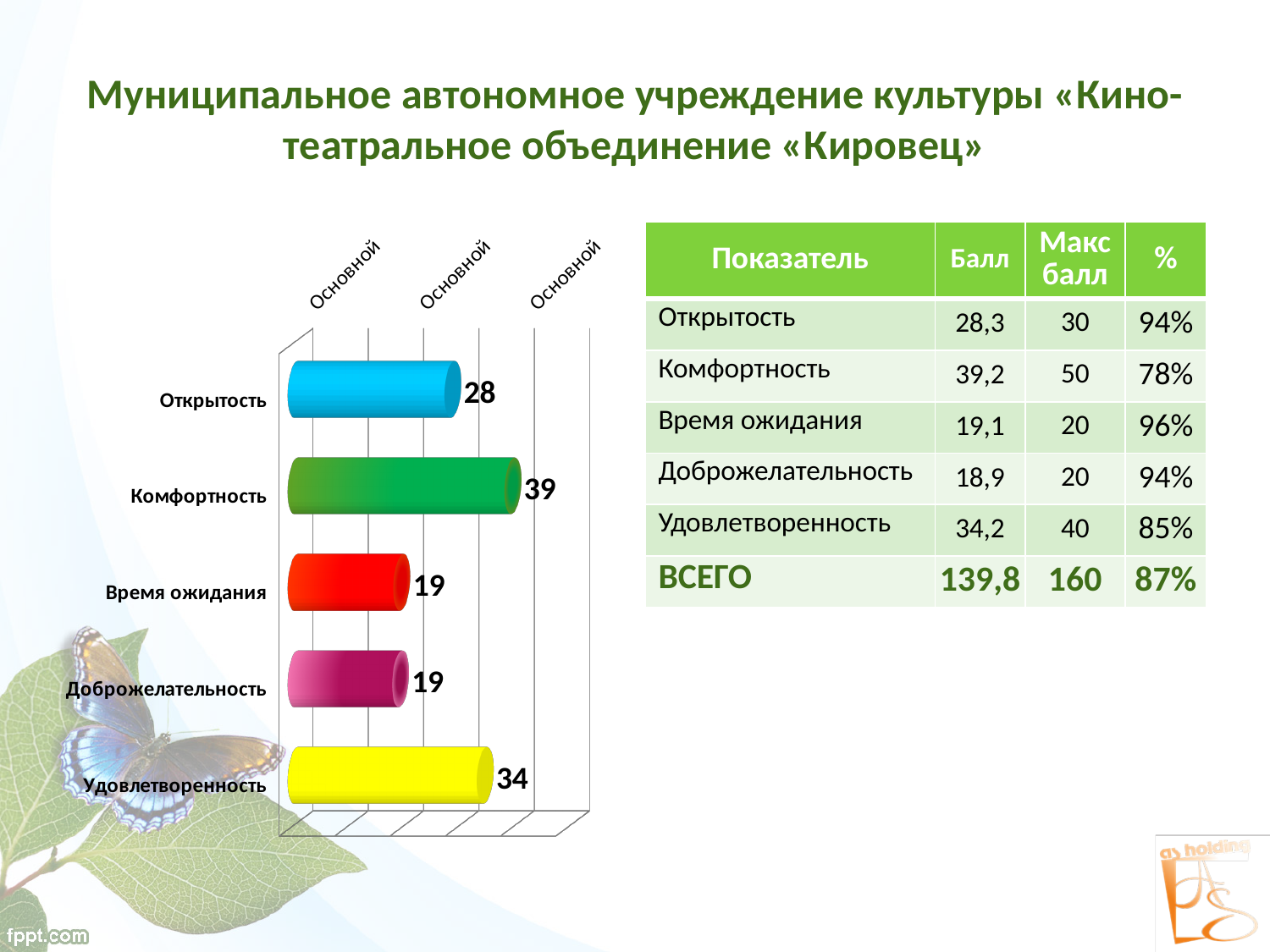

# Муниципальное автономное учреждение культуры «Кино-театральное объединение «Кировец»

[unsupported chart]

| Показатель | Балл | Макс балл | % |
| --- | --- | --- | --- |
| Открытость | 28,3 | 30 | 94% |
| Комфортность | 39,2 | 50 | 78% |
| Время ожидания | 19,1 | 20 | 96% |
| Доброжелательность | 18,9 | 20 | 94% |
| Удовлетворенность | 34,2 | 40 | 85% |
| ВСЕГО | 139,8 | 160 | 87% |